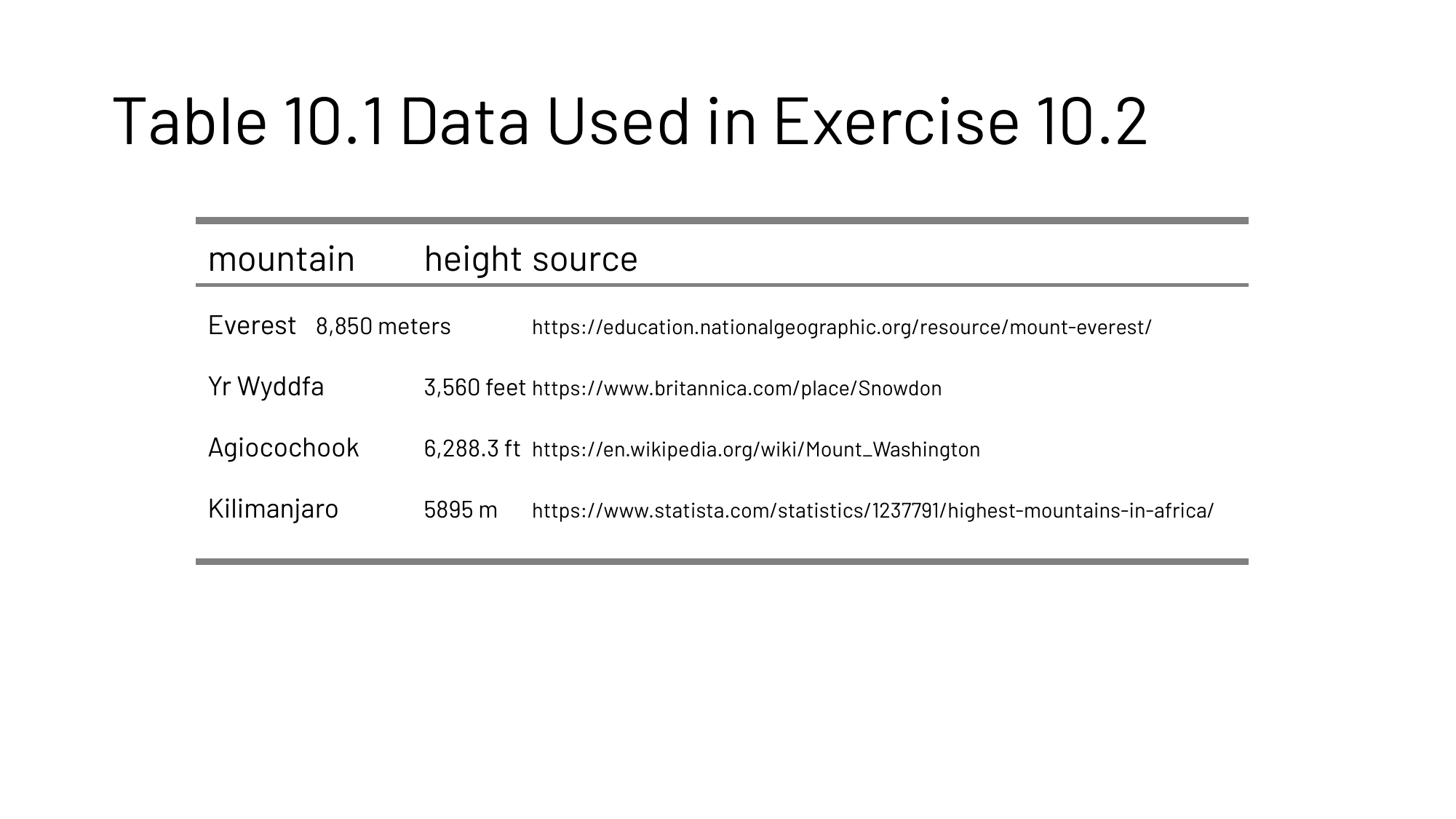

# Table 10.1 Data Used in Exercise 10.2
	mountain	height	source
	Everest	8,850 meters	https://education.nationalgeographic.org/resource/mount-everest/
	Yr Wyddfa	3,560 feet	https://www.britannica.com/place/Snowdon
	Agiocochook	6,288.3 ft	https://en.wikipedia.org/wiki/Mount_Washington
	Kilimanjaro	5895 m	https://www.statista.com/statistics/1237791/highest-mountains-in-africa/